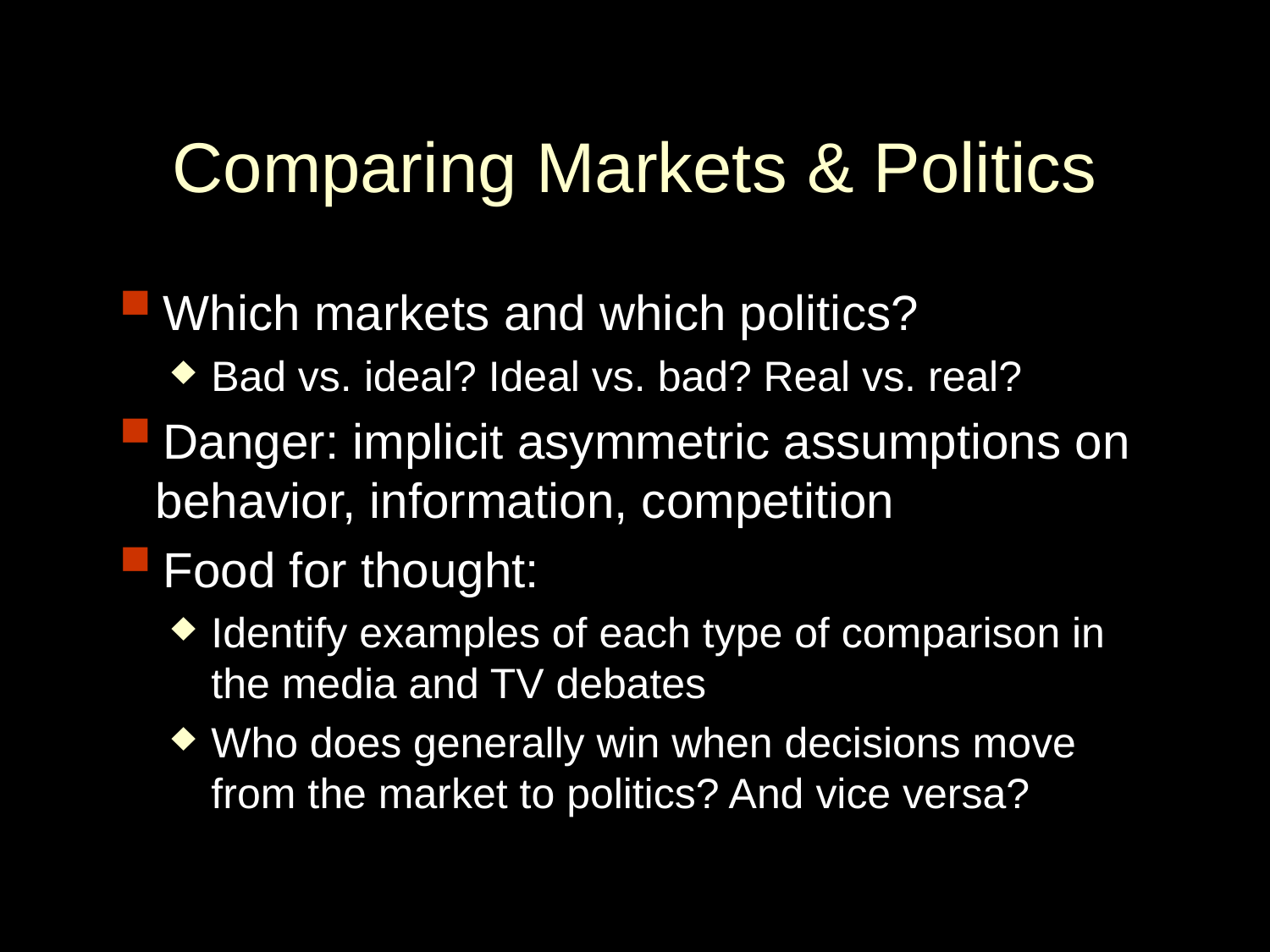

Comparing Markets & Politics
Which markets and which politics?
Bad vs. ideal? Ideal vs. bad? Real vs. real?
Danger: implicit asymmetric assumptions on behavior, information, competition
Food for thought:
Identify examples of each type of comparison in the media and TV debates
Who does generally win when decisions move from the market to politics? And vice versa?